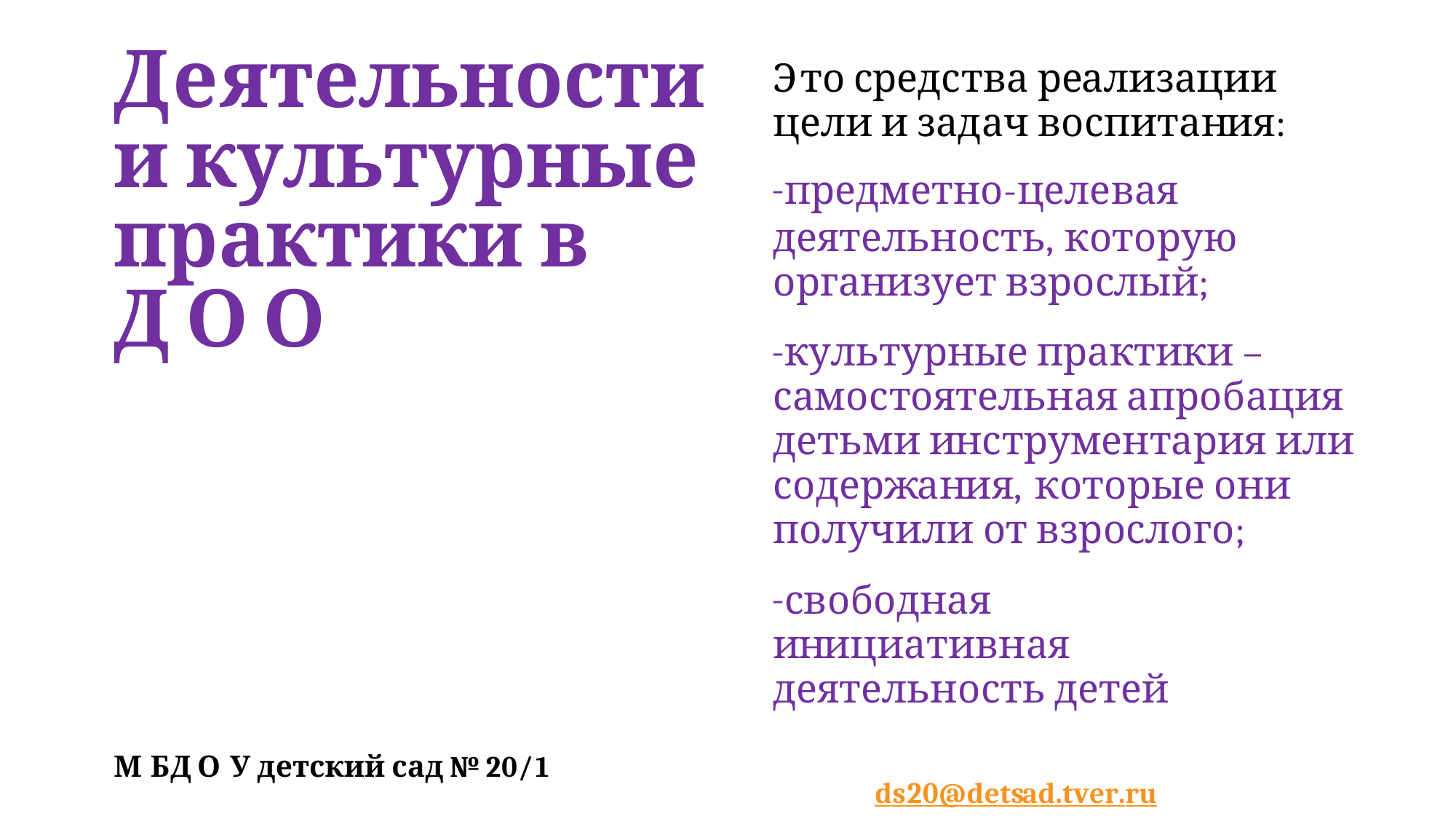

Деятельности и культурные практики в ДОО
Это средства реализации цели и задач воспитания:
предметно-целевая
деятельность, которую организует взрослый;
культурные практики – самостоятельная апробация детьми инструментария или содержания, которые они получили от взрослого;
свободная инициативная деятельность детей
М БДО У детский сад №20/1
ds20@detsad.tver.ru